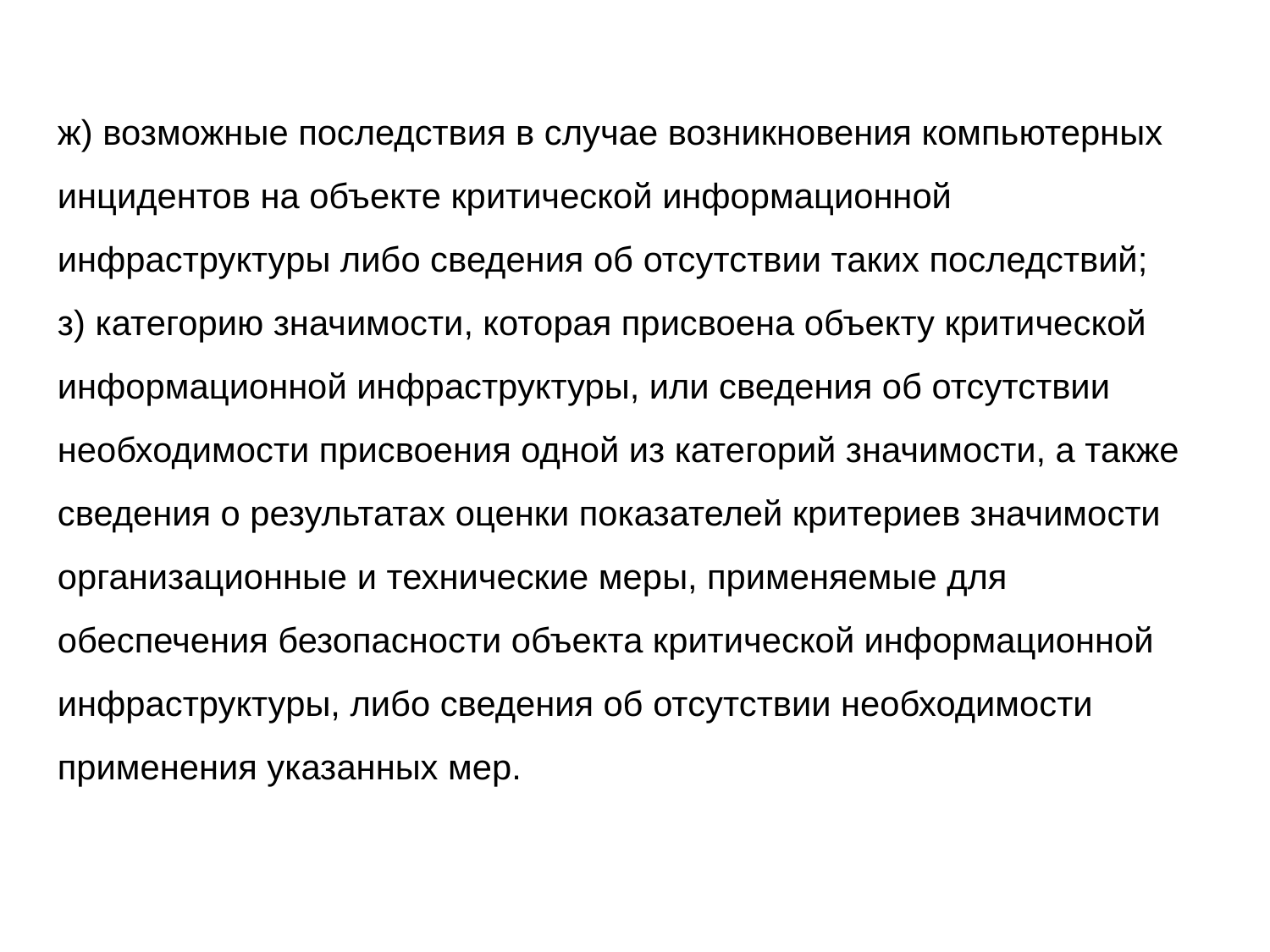

ж) возможные последствия в случае возникновения компьютерных инцидентов на объекте критической информационной инфраструктуры либо сведения об отсутствии таких последствий;
з) категорию значимости, которая присвоена объекту критической информационной инфраструктуры, или сведения об отсутствии необходимости присвоения одной из категорий значимости, а также сведения о результатах оценки показателей критериев значимости организационные и технические меры, применяемые для обеспечения безопасности объекта критической информационной инфраструктуры, либо сведения об отсутствии необходимости применения указанных мер.